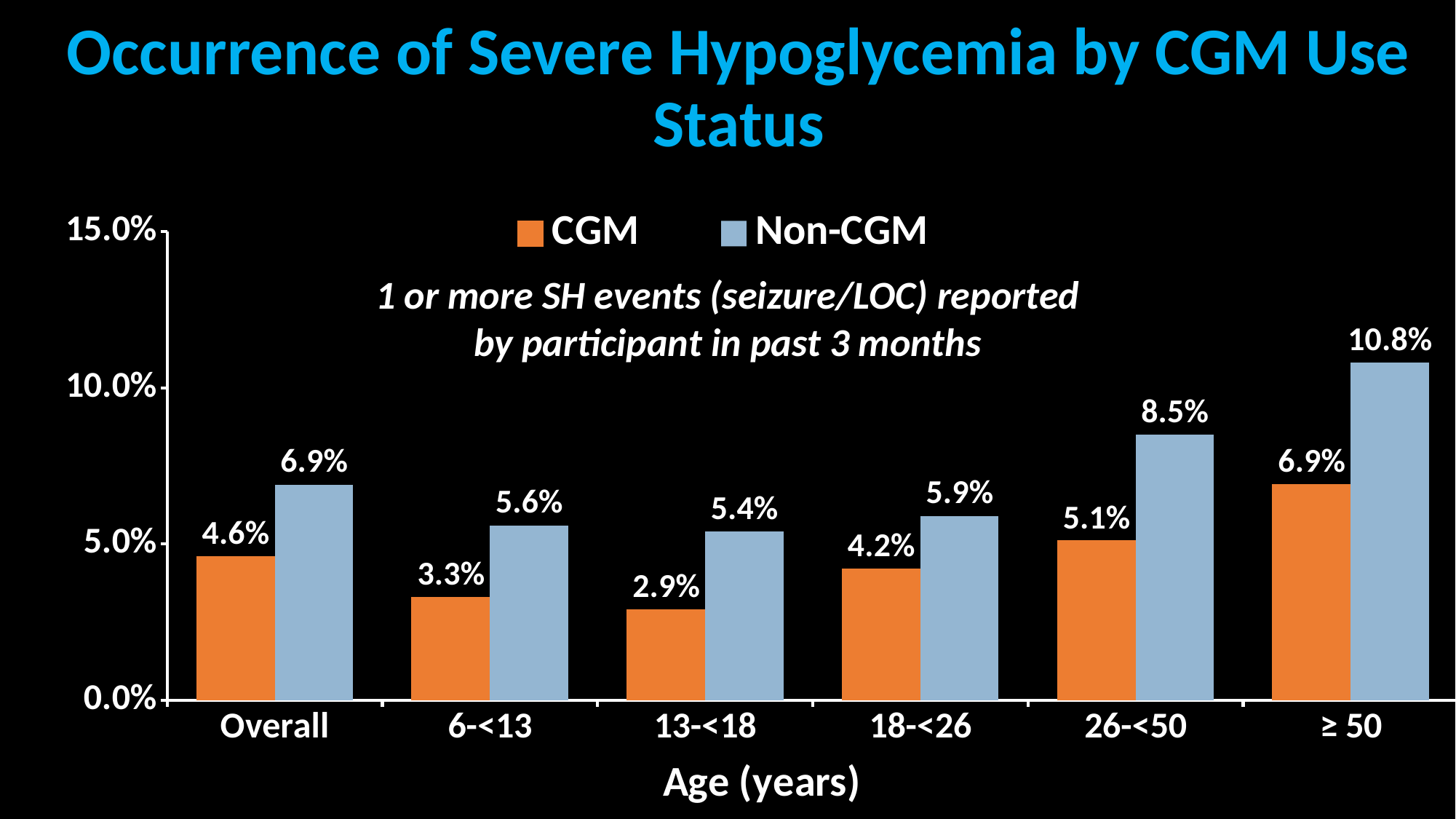

Occurrence of Severe Hypoglycemia by CGM Use Status

### Chart

| Category | CGM | Non-CGM |
|---|---|---|
| Overall | 0.046 | 0.069 |
| 6-<13 | 0.033 | 0.056 |
| 13-<18 | 0.029 | 0.054 |
| 18-<26 | 0.042 | 0.059 |
| 26-<50 | 0.051 | 0.085 |
| ≥ 50 | 0.069 | 0.108 |
1 or more SH events (seizure/LOC) reported by participant in past 3 months